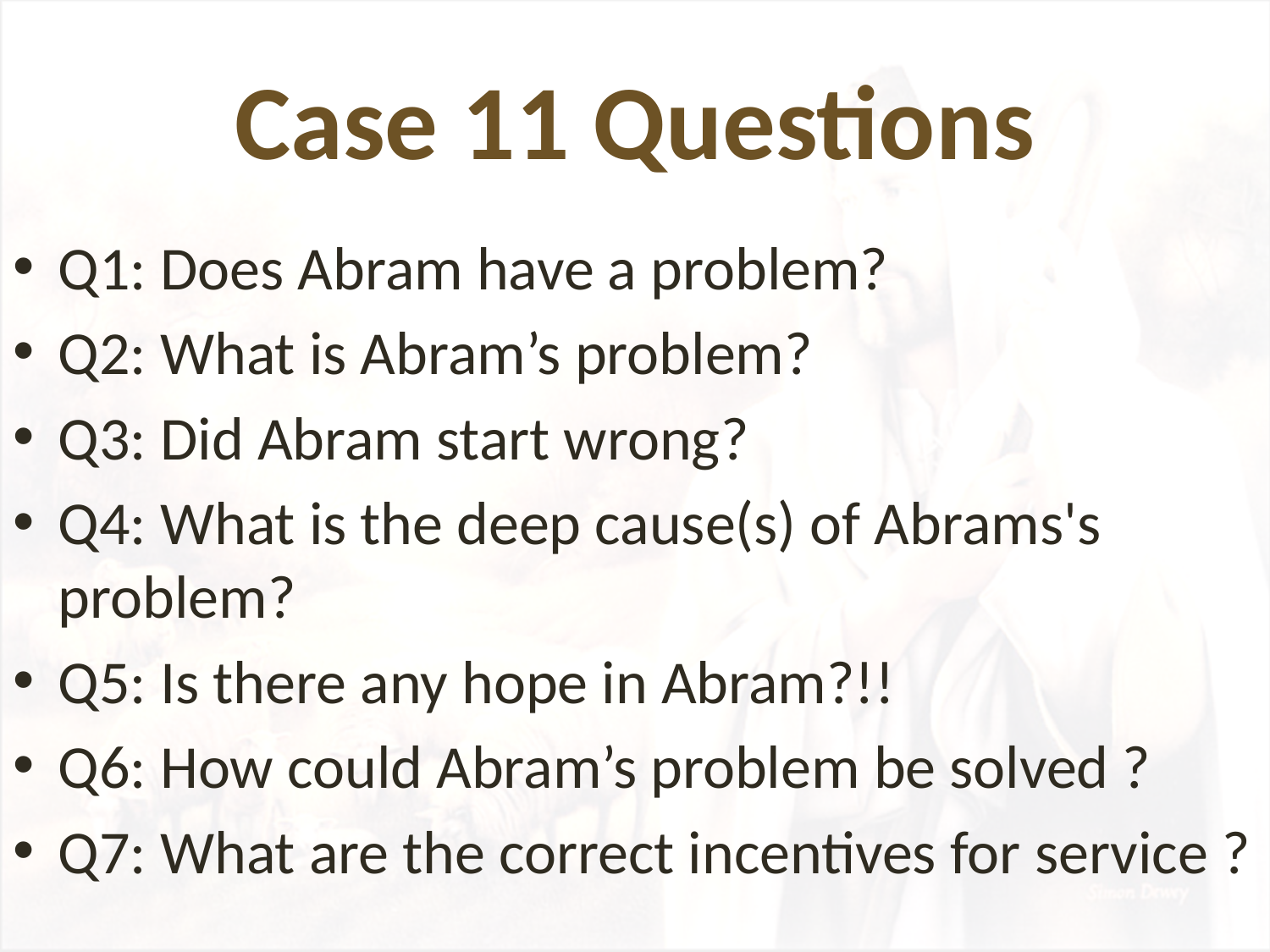

# Case 11 Questions
Q1: Does Abram have a problem?
Q2: What is Abram’s problem?
Q3: Did Abram start wrong?
Q4: What is the deep cause(s) of Abrams's problem?
Q5: Is there any hope in Abram?!!
Q6: How could Abram’s problem be solved ?
Q7: What are the correct incentives for service ?